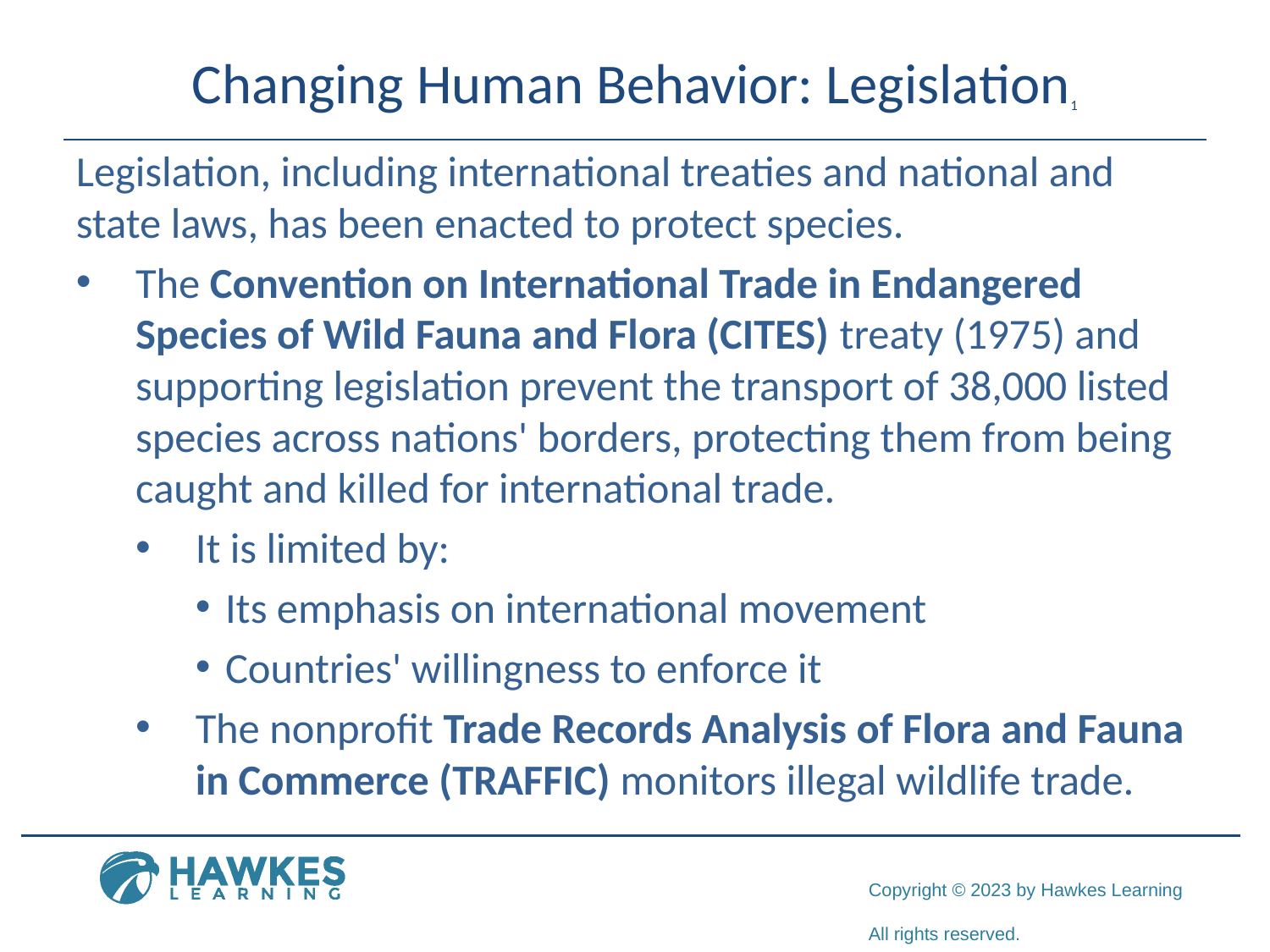

# Changing Human Behavior: Legislation1
Legislation, including international treaties and national and state laws, has been enacted to protect species.
The Convention on International Trade in Endangered Species of Wild Fauna and Flora (CITES) treaty (1975) and supporting legislation prevent the transport of 38,000 listed species across nations' borders, protecting them from being caught and killed for international trade.
It is limited by:
Its emphasis on international movement
Countries' willingness to enforce it
The nonprofit Trade Records Analysis of Flora and Fauna in Commerce (TRAFFIC) monitors illegal wildlife trade.